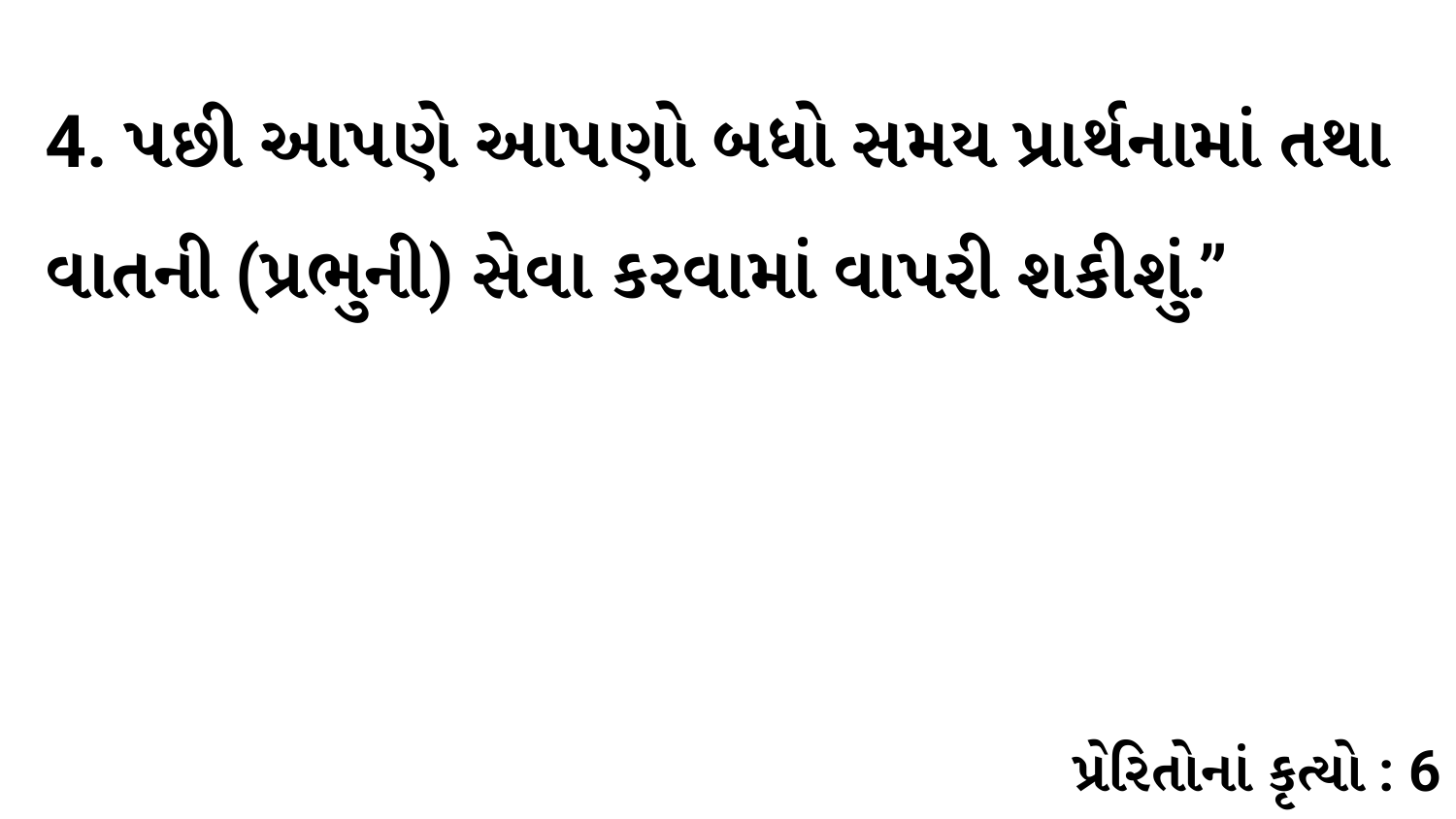

4. પછી આપણે આપણો બધો સમય પ્રાર્થનામાં તથા વાતની (પ્રભુની) સેવા કરવામાં વાપરી શકીશું.”
પ્રેરિતોનાં કૃત્યો : 6